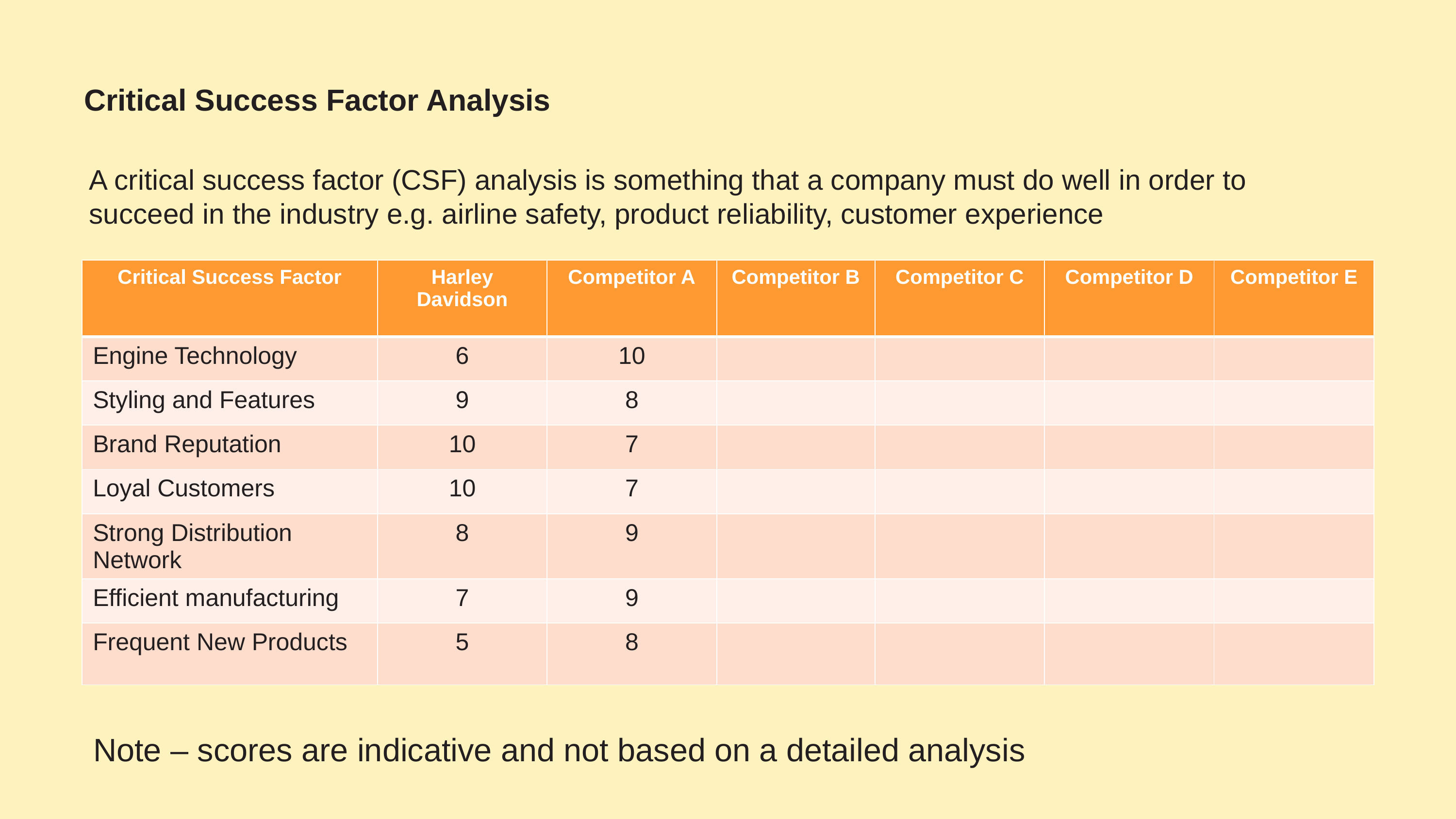

# Critical Success Factor Analysis
A critical success factor (CSF) analysis is something that a company must do well in order to succeed in the industry e.g. airline safety, product reliability, customer experience
| Critical Success Factor | Harley Davidson | Competitor A | Competitor B | Competitor C | Competitor D | Competitor E |
| --- | --- | --- | --- | --- | --- | --- |
| Engine Technology | 6 | 10 |  |  |  |  |
| Styling and Features | 9 | 8 |  |  |  |  |
| Brand Reputation | 10 | 7 |  |  |  |  |
| Loyal Customers | 10 | 7 |  |  |  |  |
| Strong Distribution Network | 8 | 9 |  |  |  |  |
| Efficient manufacturing | 7 | 9 |  |  |  |  |
| Frequent New Products | 5 | 8 |  |  |  |  |
Note – scores are indicative and not based on a detailed analysis